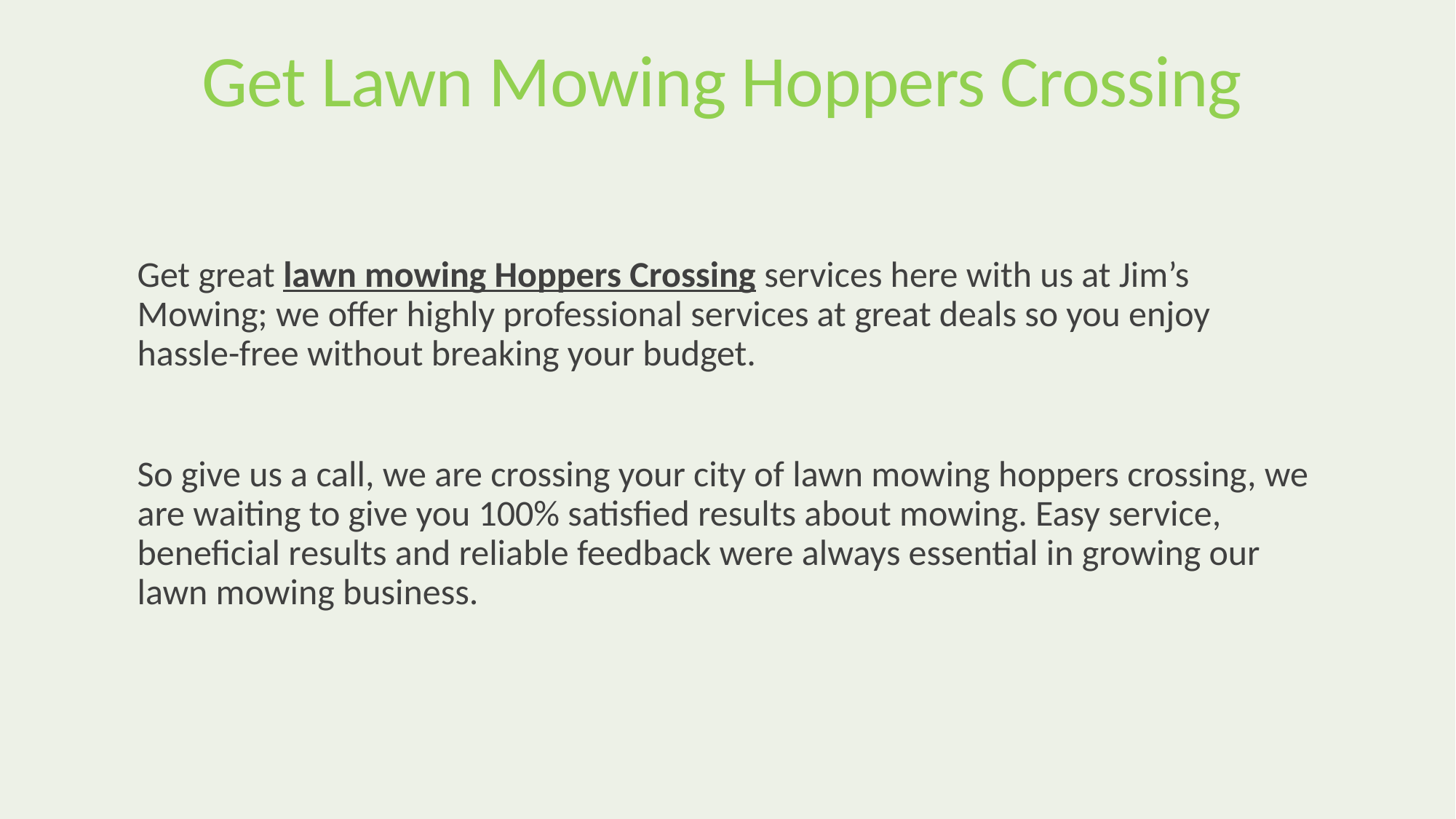

# Get Lawn Mowing Hoppers Crossing
Get great lawn mowing Hoppers Crossing services here with us at Jim’s Mowing; we offer highly professional services at great deals so you enjoy hassle-free without breaking your budget.

So give us a call, we are crossing your city of lawn mowing hoppers crossing, we are waiting to give you 100% satisfied results about mowing. Easy service, beneficial results and reliable feedback were always essential in growing our lawn mowing business.